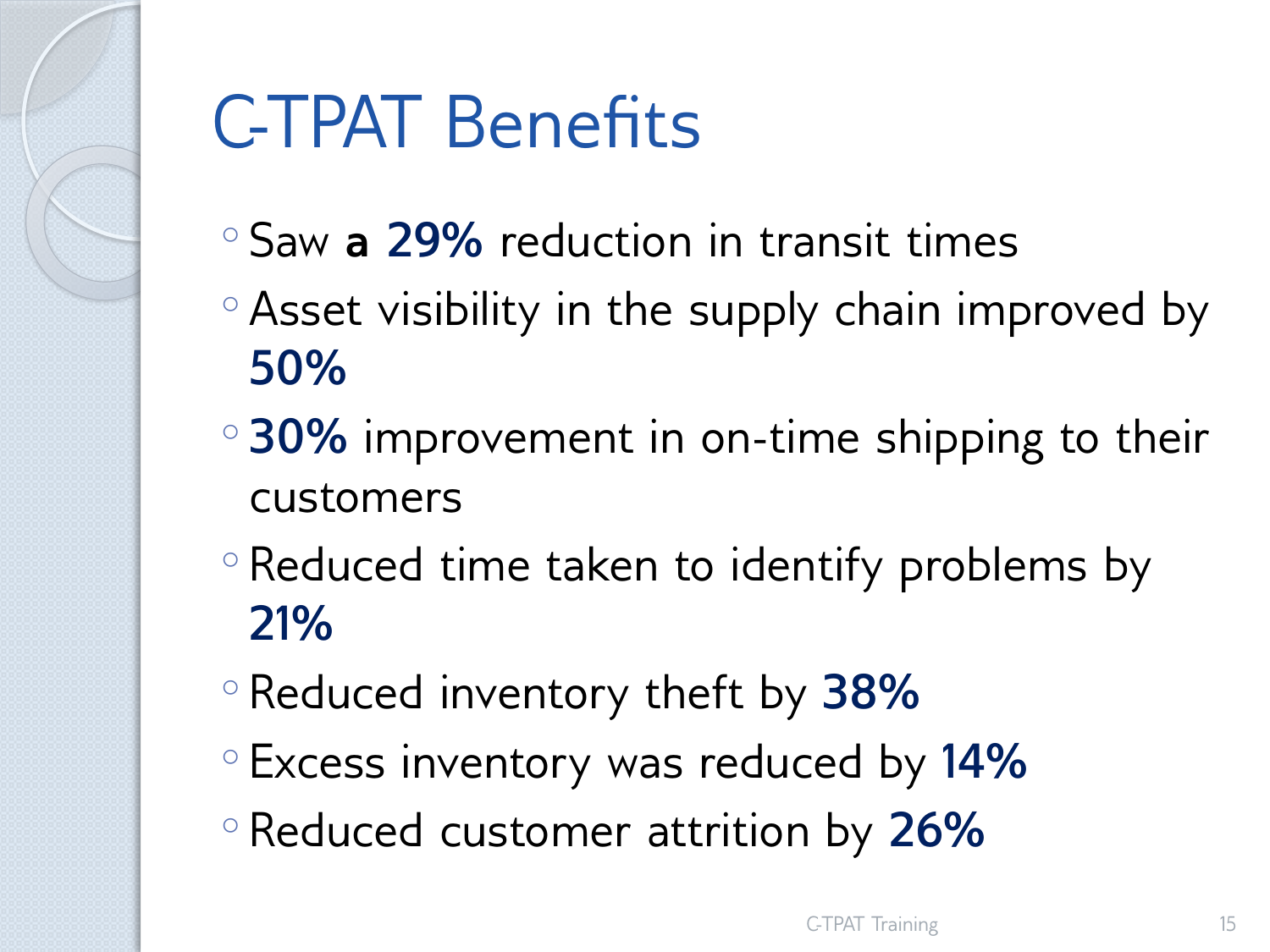

# C-TPAT Benefits
Saw a 29% reduction in transit times
Asset visibility in the supply chain improved by 50%
30% improvement in on-time shipping to their customers
Reduced time taken to identify problems by 21%
Reduced inventory theft by 38%
Excess inventory was reduced by 14%
Reduced customer attrition by 26%
C-TPAT Training
15